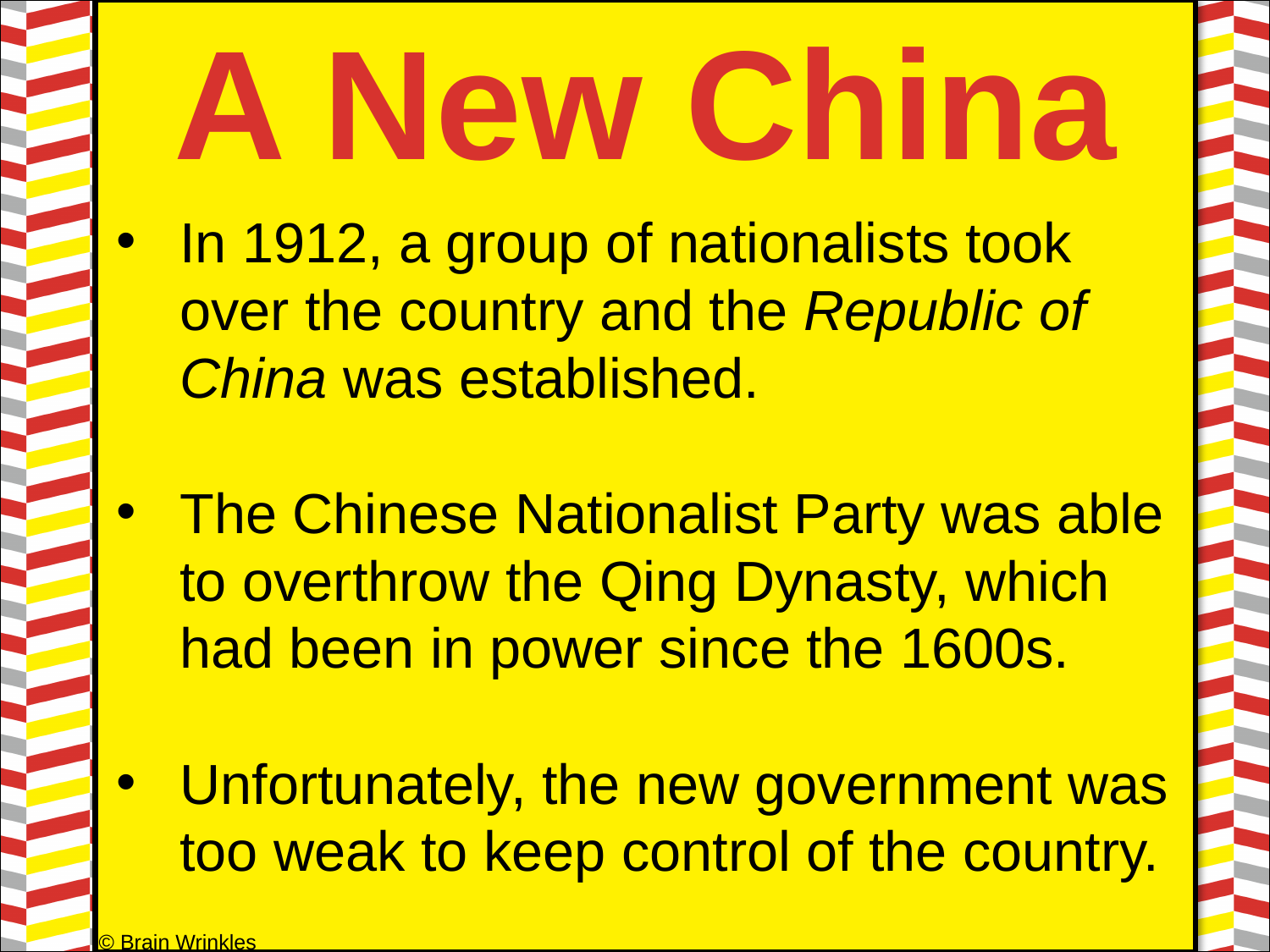

A New China

#
In 1912, a group of nationalists took over the country and the Republic of China was established.

The Chinese Nationalist Party was able to overthrow the Qing Dynasty, which had been in power since the 1600s.

Unfortunately, the new government was too weak to keep control of the country.

© Brain Wrinkles